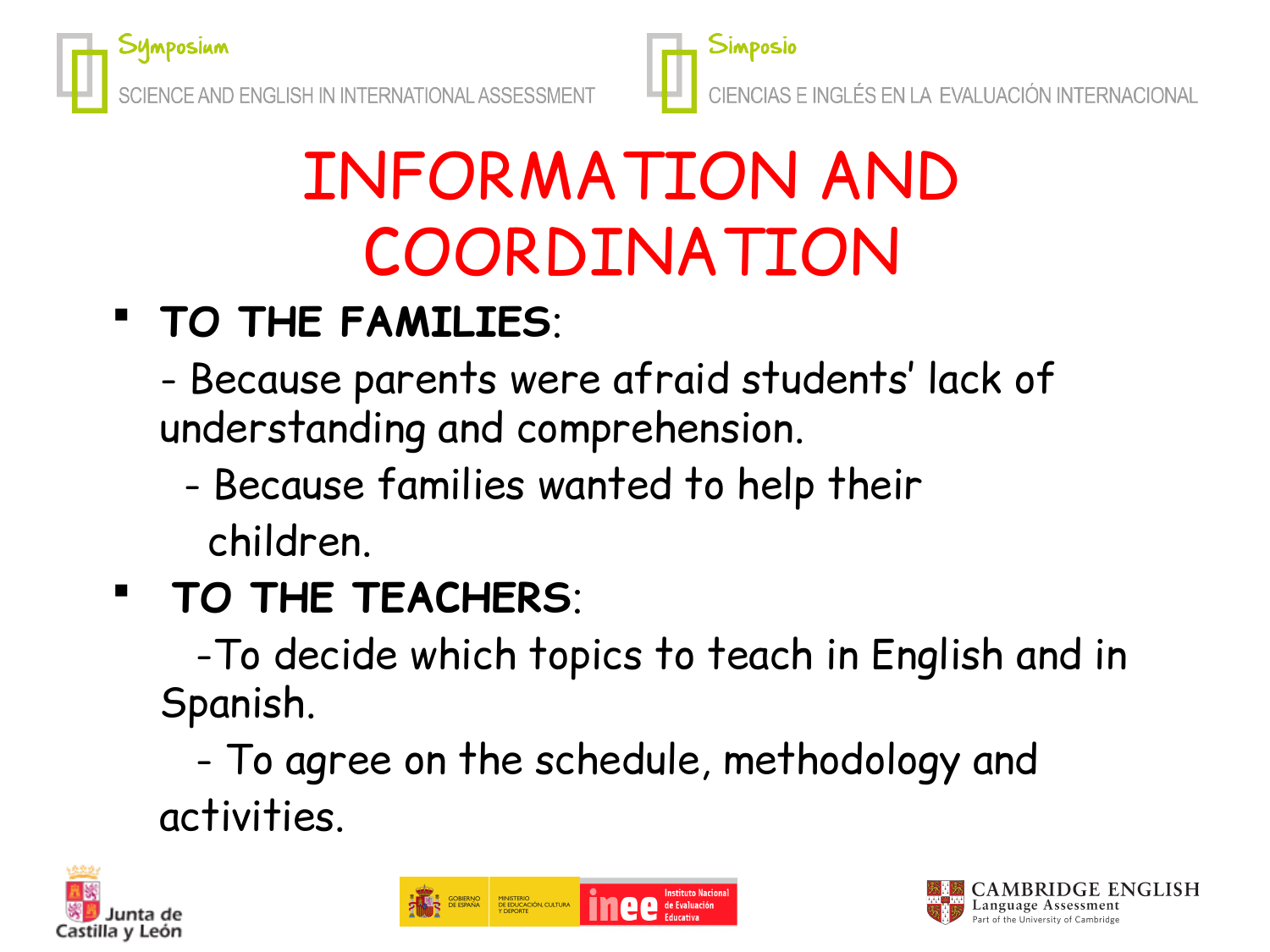

# INFORMATION AND COORDINATION
TO THE FAMILIES:
    - Because parents were afraid students’ lack of understanding and comprehension.
	  - Because families wanted to help their
	    children.
 TO THE TEACHERS:
	   -To decide which topics to teach in English and in Spanish.
	   - To agree on the schedule, methodology and
    	activities.